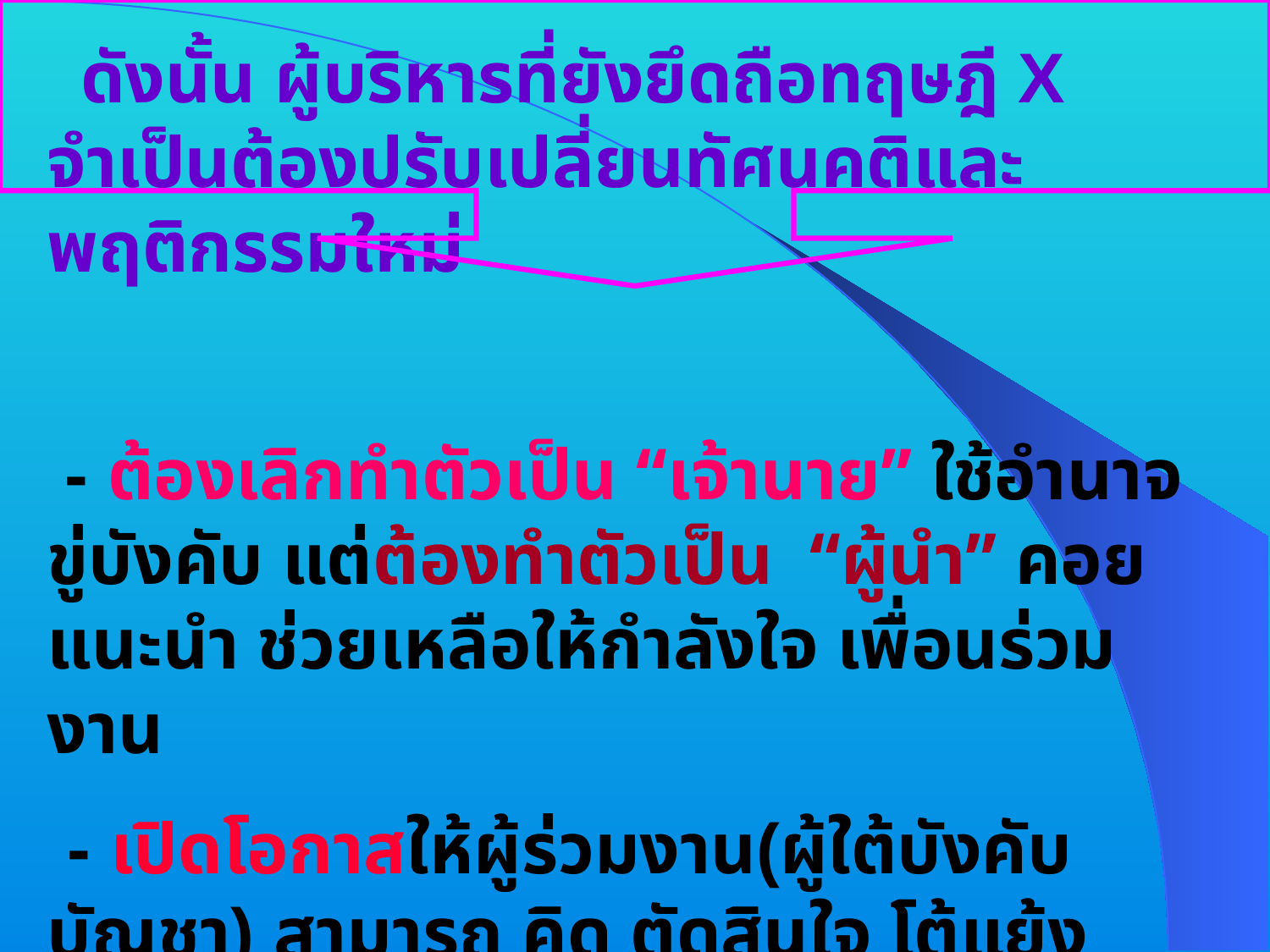

ดังนั้น ผู้บริหารที่ยังยึดถือทฤษฎี X จำเป็นต้องปรับเปลี่ยนทัศนคติและพฤติกรรมใหม่

 - ต้องเลิกทำตัวเป็น “เจ้านาย” ใช้อำนาจขู่บังคับ แต่ต้องทำตัวเป็น  “ผู้นำ” คอยแนะนำ ช่วยเหลือให้กำลังใจ เพื่อนร่วมงาน
 - เปิดโอกาสให้ผู้ร่วมงาน(ผู้ใต้บังคับบัญชา) สามารถ คิด ตัดสินใจ โต้แย้ง แสดงความเห็นที่แตกต่างได้
-เพื่อให้เขาสามารถปรับตัวให้เป็นคนกล้าคิด กล้าทำ จะได้เป็นผู้ที่มีบุคลิกแบบทฤษฎี Y